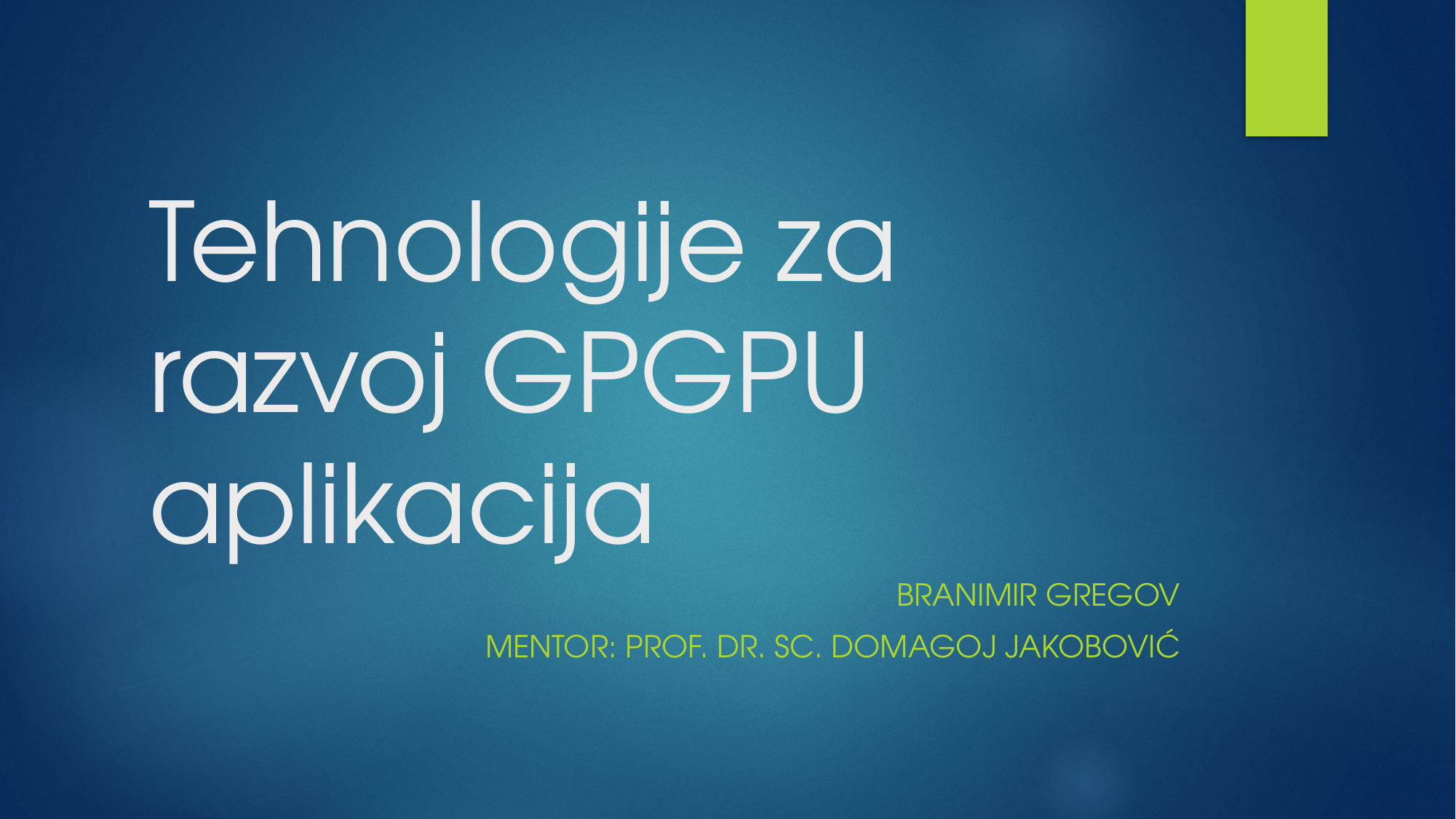

# Tehnologije za razvoj GPGPU aplikacija
Branimir Gregov
Mentor: Prof. dr. sc. Domagoj Jakobović